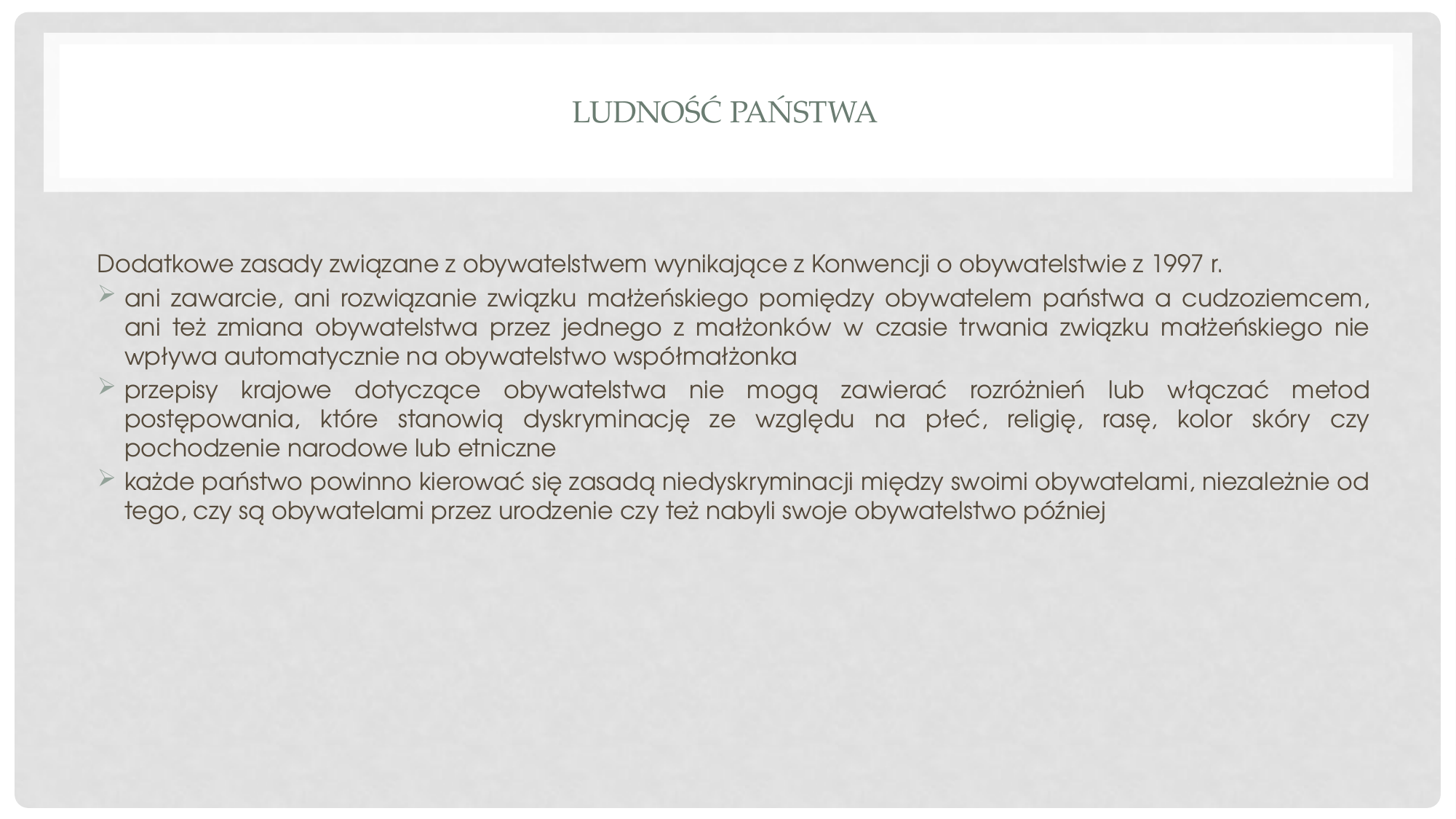

# Ludność państwa

Dodatkowe zasady związane z obywatelstwem wynikające z Konwencji o obywatelstwie z 1997 r.
ani zawarcie, ani rozwiązanie związku małżeńskiego pomiędzy obywatelem państwa a cudzoziemcem, ani też zmiana obywatelstwa przez jednego z małżonków w czasie trwania związku małżeńskiego nie wpływa automatycznie na obywatelstwo współmałżonka
przepisy krajowe dotyczące obywatelstwa nie mogą zawierać rozróżnień lub włączać metod postępowania, które stanowią dyskryminację ze względu na płeć, religię, rasę, kolor skóry czy pochodzenie narodowe lub etniczne
każde państwo powinno kierować się zasadą niedyskryminacji między swoimi obywatelami, niezależnie od tego, czy są obywatelami przez urodzenie czy też nabyli swoje obywatelstwo później